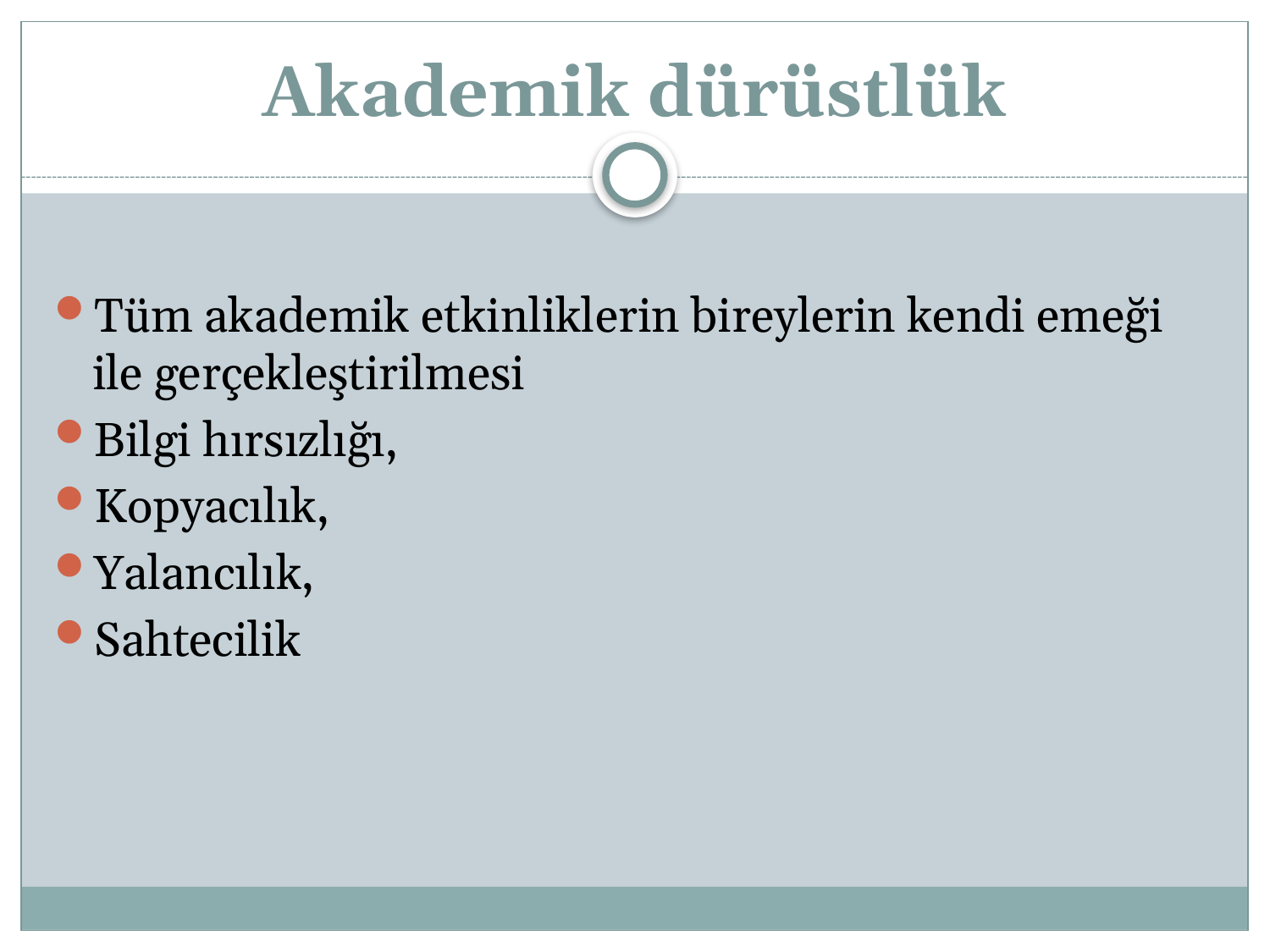

# Akademik dürüstlük

Tüm akademik etkinliklerin bireylerin kendi emeği ile gerçekleştirilmesi
Bilgi hırsızlığı,
Kopyacılık,
Yalancılık,
Sahtecilik